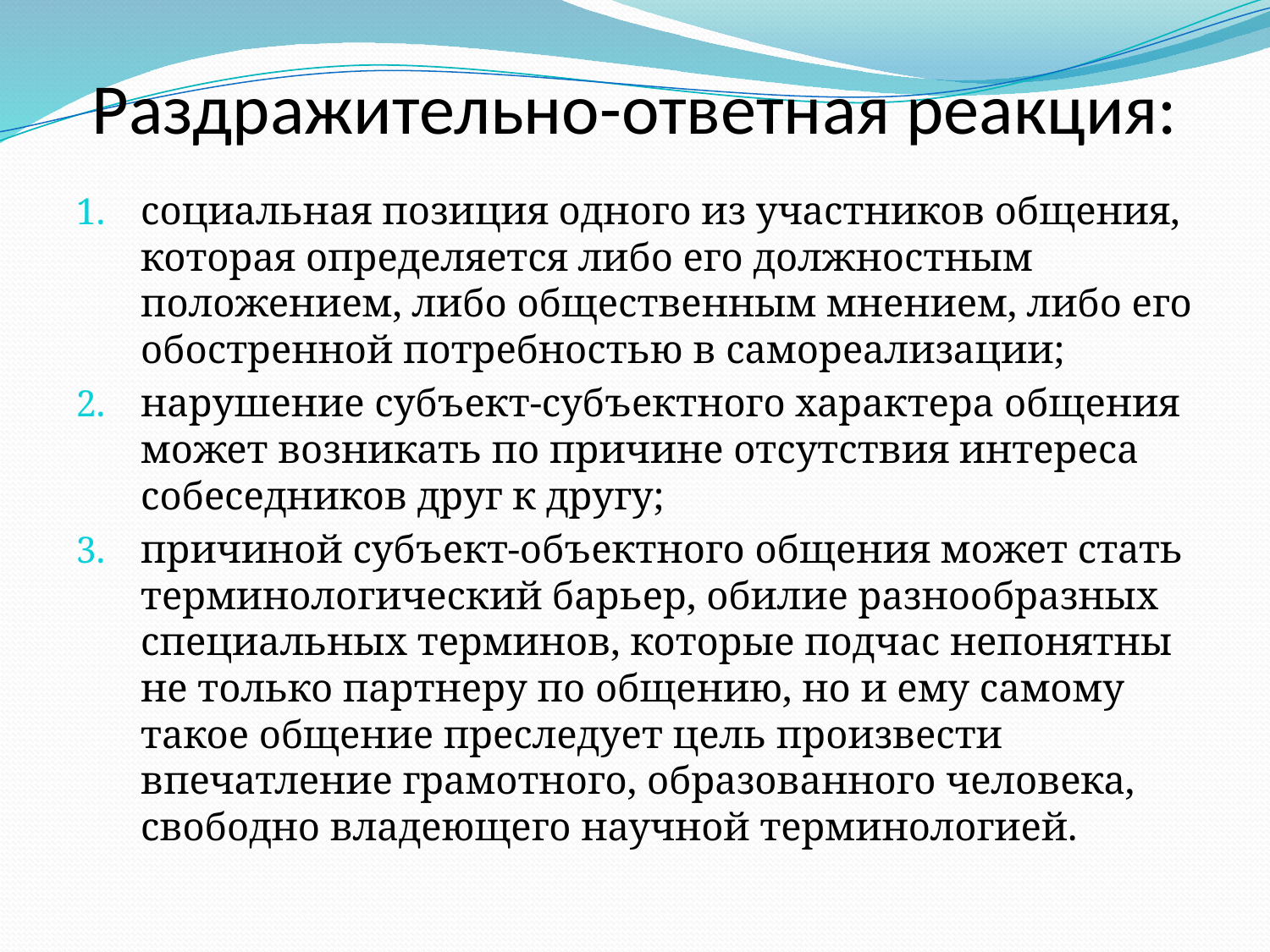

# Раздражительно-ответная реакция:
социальная позиция одного из участников общения, которая определяется либо его должностным положением, либо общественным мнением, либо его обостренной потребностью в самореализации;
нарушение субъект-субъектного характера общения может возникать по причине отсутствия интереса собеседников друг к другу;
причиной субъект-объектного общения может стать терминологический барьер, обилие разнообразных специальных терминов, которые подчас непонятны не только партнеру по общению, но и ему самому такое общение преследует цель произвести впечатление грамотного, образованного человека, свободно владеющего научной терминологией.